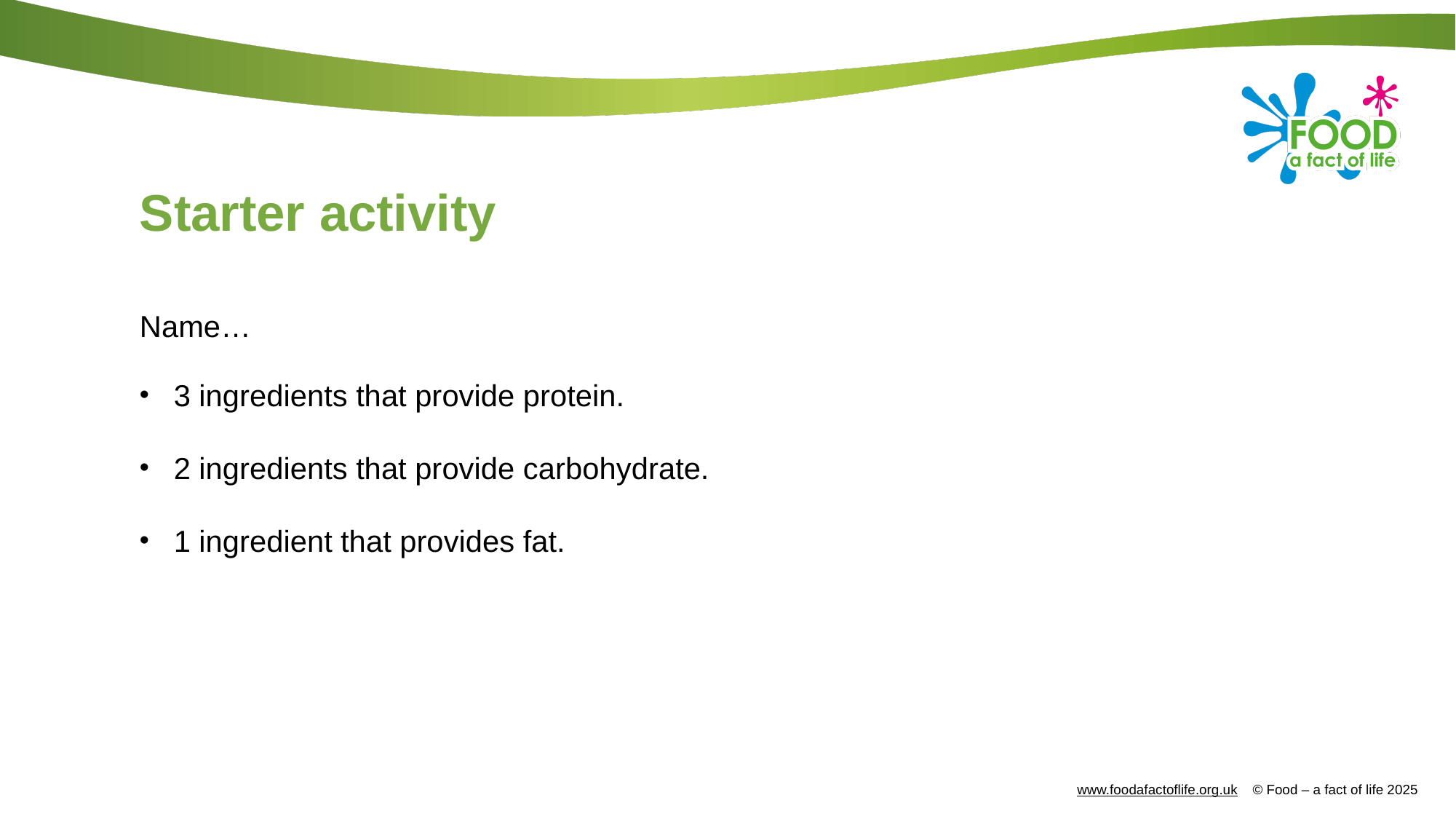

# Starter activity
Name…

3 ingredients that provide protein.

2 ingredients that provide carbohydrate.

1 ingredient that provides fat.